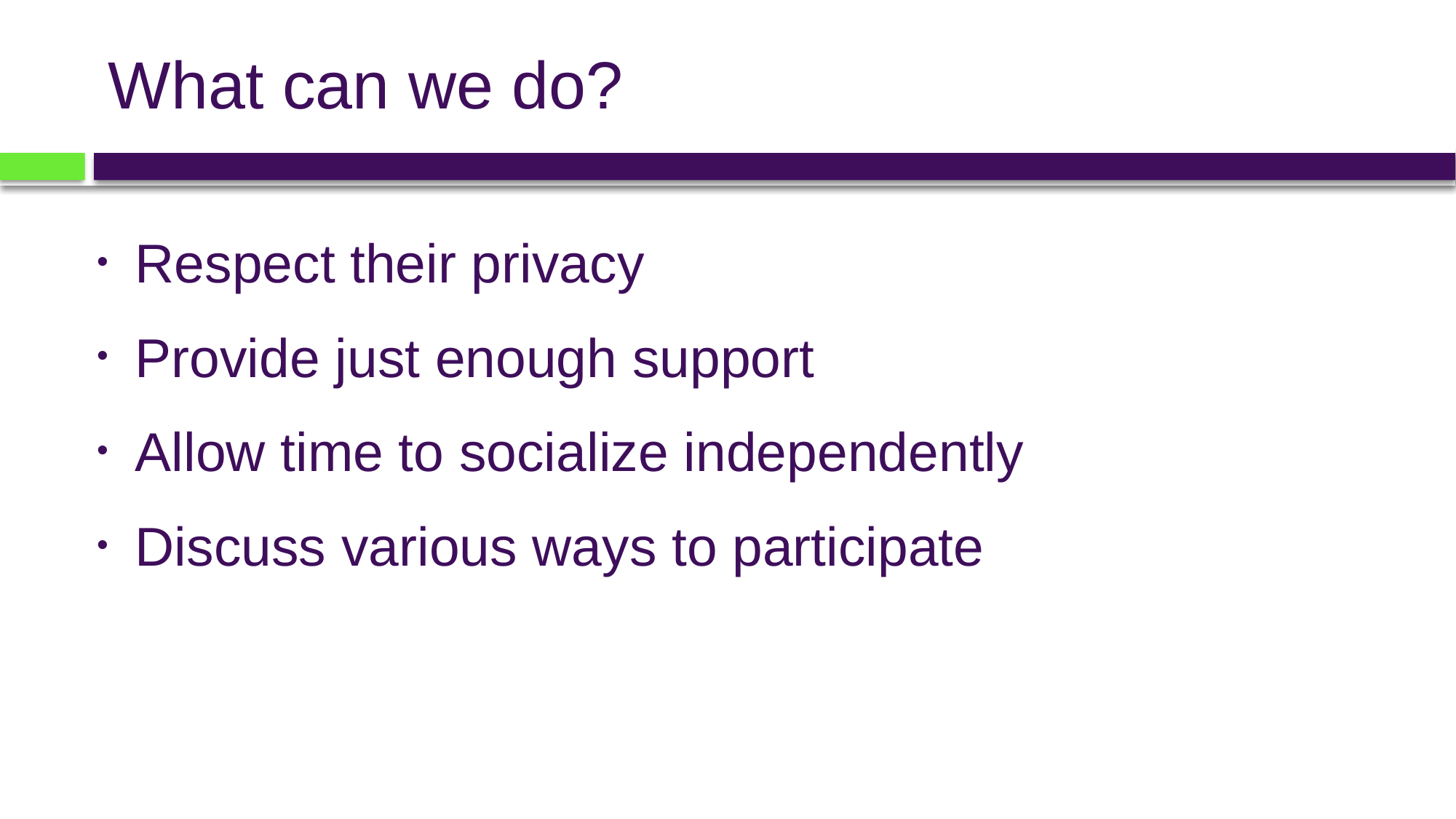

# What can we do?
Respect their privacy
Provide just enough support
Allow time to socialize independently
Discuss various ways to participate